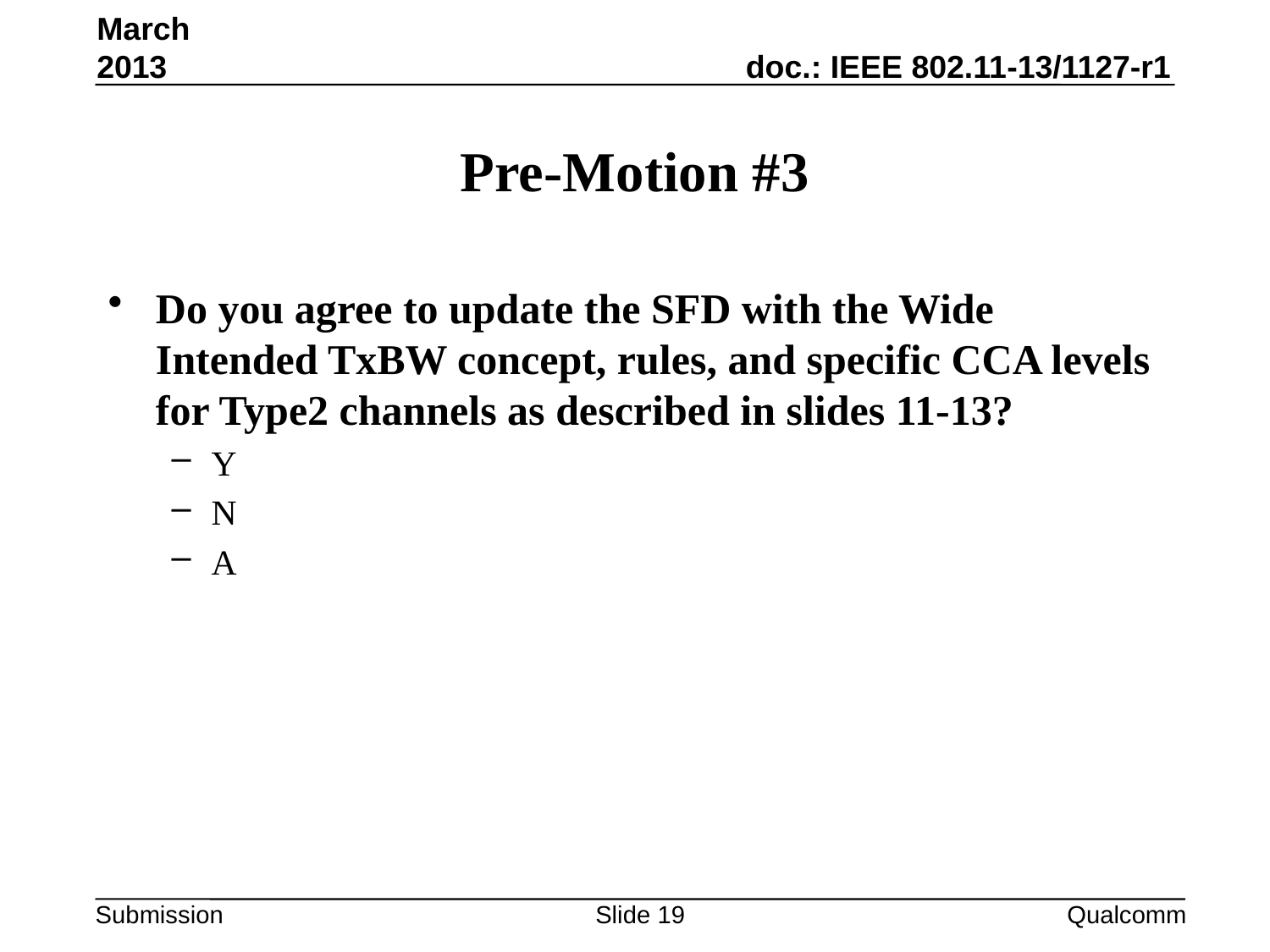

March 2013
# Pre-Motion #3
Do you agree to update the SFD with the Wide Intended TxBW concept, rules, and specific CCA levels for Type2 channels as described in slides 11-13?
Y
N
A

Slide 19
Qualcomm